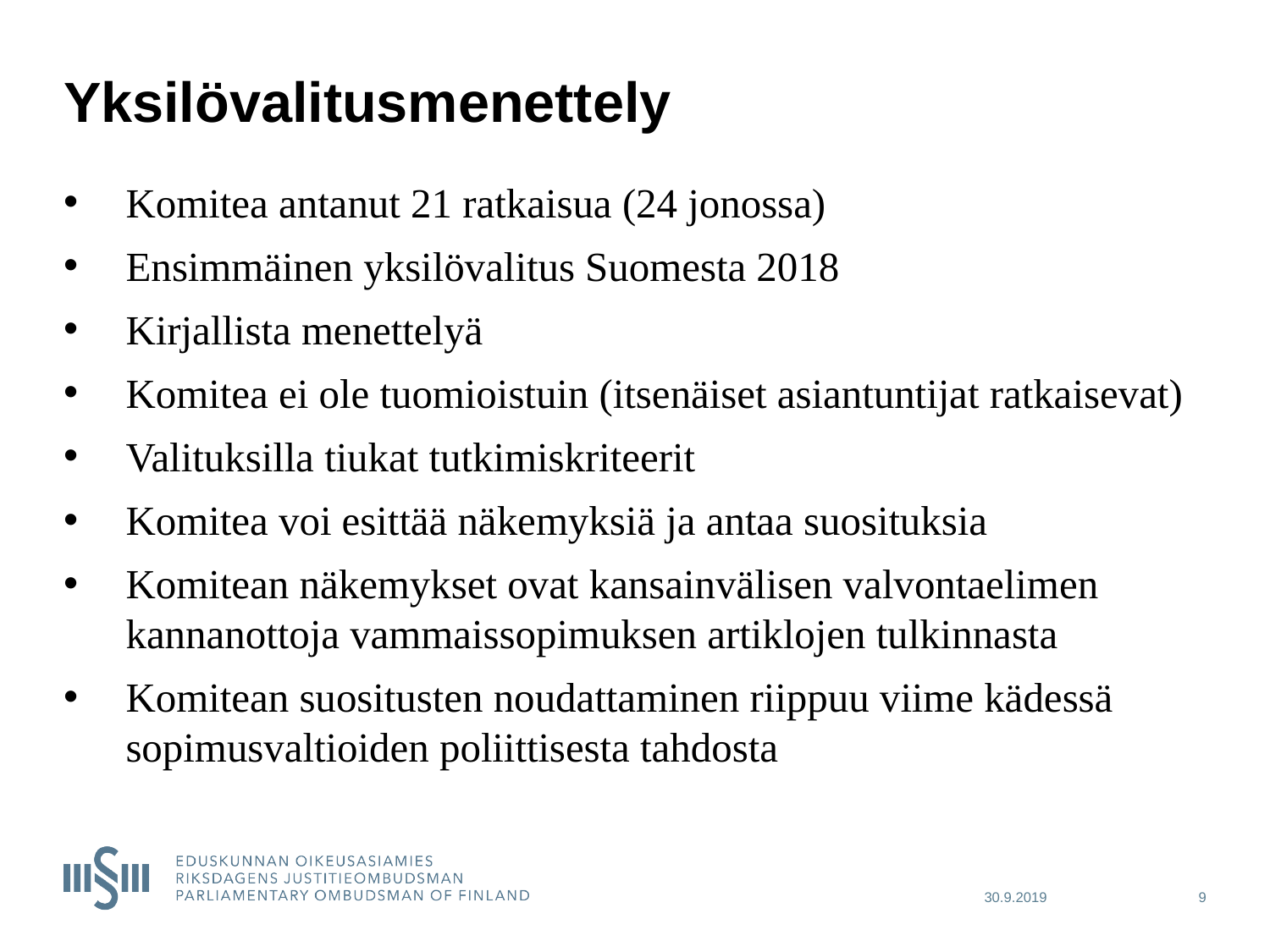

# Yksilövalitusmenettely
Komitea antanut 21 ratkaisua (24 jonossa)
Ensimmäinen yksilövalitus Suomesta 2018
Kirjallista menettelyä
Komitea ei ole tuomioistuin (itsenäiset asiantuntijat ratkaisevat)
Valituksilla tiukat tutkimiskriteerit
Komitea voi esittää näkemyksiä ja antaa suosituksia
Komitean näkemykset ovat kansainvälisen valvontaelimen kannanottoja vammaissopimuksen artiklojen tulkinnasta
Komitean suositusten noudattaminen riippuu viime kädessä sopimusvaltioiden poliittisesta tahdosta

30.9.2019
9